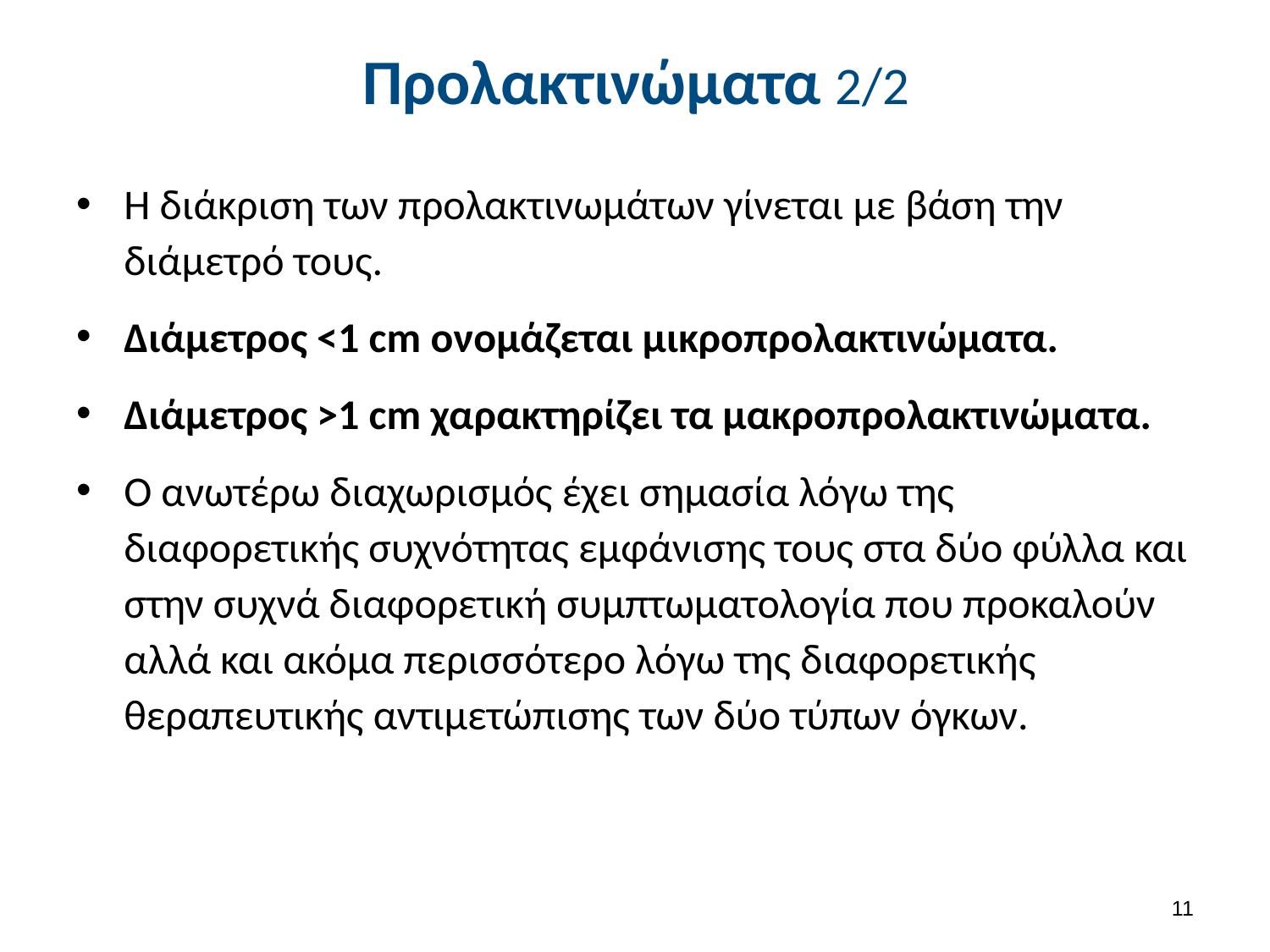

# Προλακτινώματα 2/2
Η διάκριση των προλακτινωμάτων γίνεται με βάση την διάμετρό τους.
Διάμετρος <1 cm ονομάζεται μικροπρολακτινώματα.
Διάμετρος >1 cm χαρακτηρίζει τα μακροπρολακτινώματα.
Ο ανωτέρω διαχωρισμός έχει σημασία λόγω της διαφορετικής συχνότητας εμφάνισης τους στα δύο φύλλα και στην συχνά διαφορετική συμπτωματολογία που προκαλούν αλλά και ακόμα περισσότερο λόγω της διαφορετικής θεραπευτικής αντιμετώπισης των δύο τύπων όγκων.

11